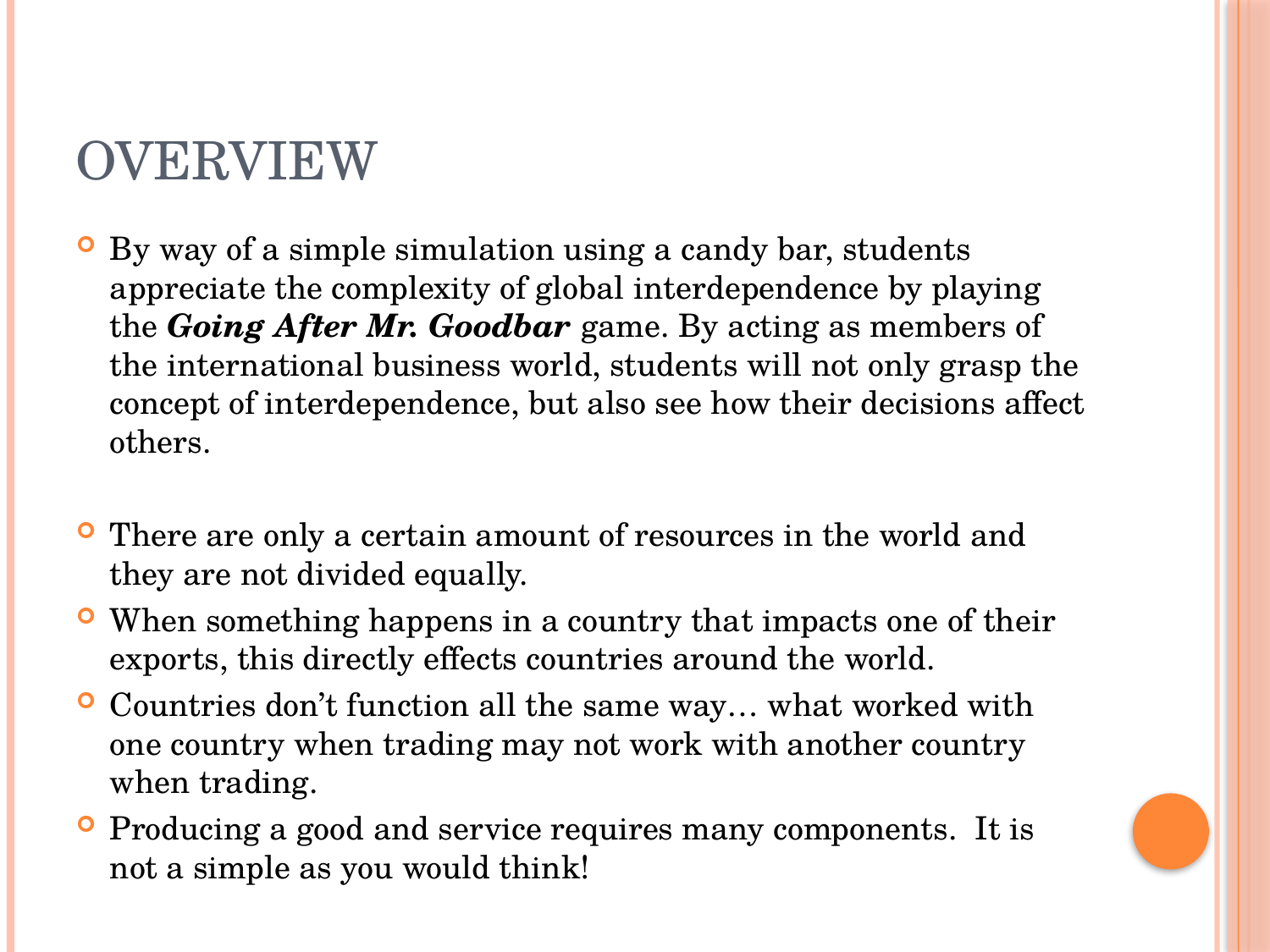

# Overview
By way of a simple simulation using a candy bar, students appreciate the complexity of global interdependence by playing the Going After Mr. Goodbar game. By acting as members of the international business world, students will not only grasp the concept of interdependence, but also see how their decisions affect others.

There are only a certain amount of resources in the world and they are not divided equally.
When something happens in a country that impacts one of their exports, this directly effects countries around the world.
Countries don’t function all the same way… what worked with one country when trading may not work with another country when trading.
Producing a good and service requires many components.  It is not a simple as you would think!